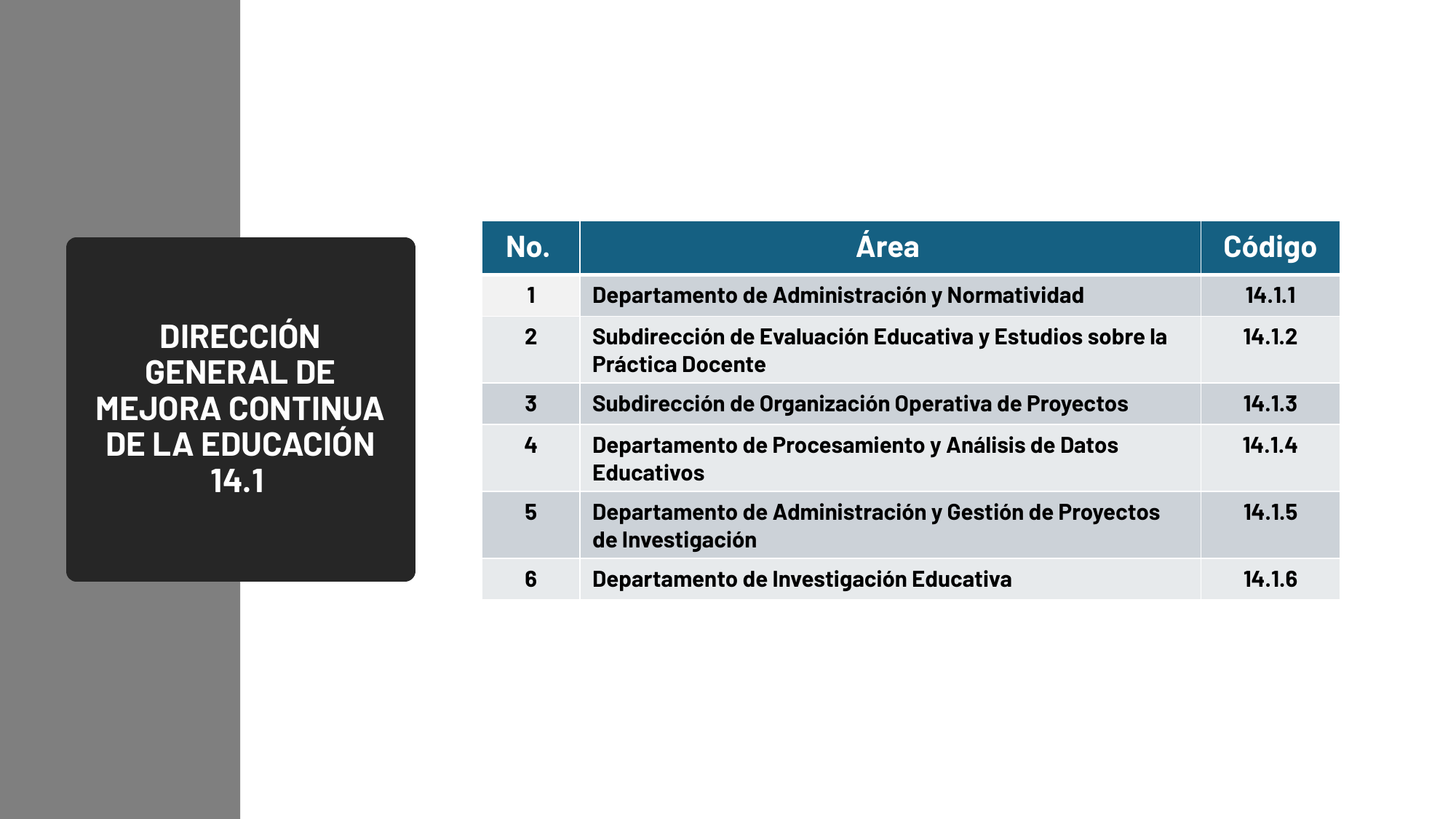

| No. | Área | Código |
| --- | --- | --- |
| 1 | Departamento de Administración y Normatividad | 14.1.1 |
| 2 | Subdirección de Evaluación Educativa y Estudios sobre la Práctica Docente | 14.1.2 |
| 3 | Subdirección de Organización Operativa de Proyectos | 14.1.3 |
| 4 | Departamento de Procesamiento y Análisis de Datos Educativos | 14.1.4 |
| 5 | Departamento de Administración y Gestión de Proyectos de Investigación | 14.1.5 |
| 6 | Departamento de Investigación Educativa | 14.1.6 |
# DIRECCIÓN GENERAL DE MEJORA CONTINUA DE LA EDUCACIÓN 14.1